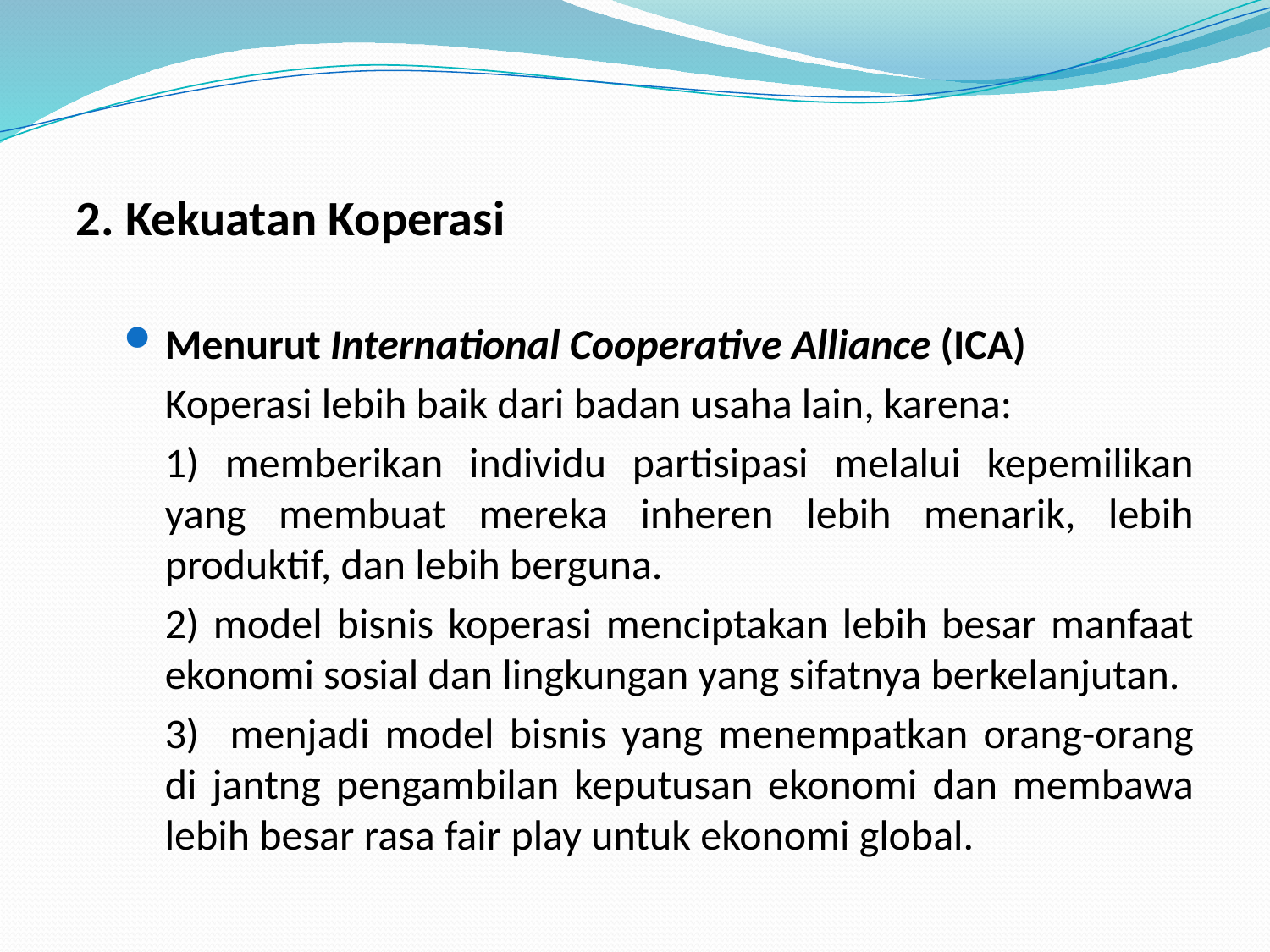

2. Kekuatan Koperasi

Menurut International Cooperative Alliance (ICA)
	Koperasi lebih baik dari badan usaha lain, karena:
	1) memberikan individu partisipasi melalui kepemilikan yang membuat mereka inheren lebih menarik, lebih produktif, dan lebih berguna.
	2) model bisnis koperasi menciptakan lebih besar manfaat ekonomi sosial dan lingkungan yang sifatnya berkelanjutan.
	3)  menjadi model bisnis yang menempatkan orang-orang di jantng pengambilan keputusan ekonomi dan membawa lebih besar rasa fair play untuk ekonomi global.